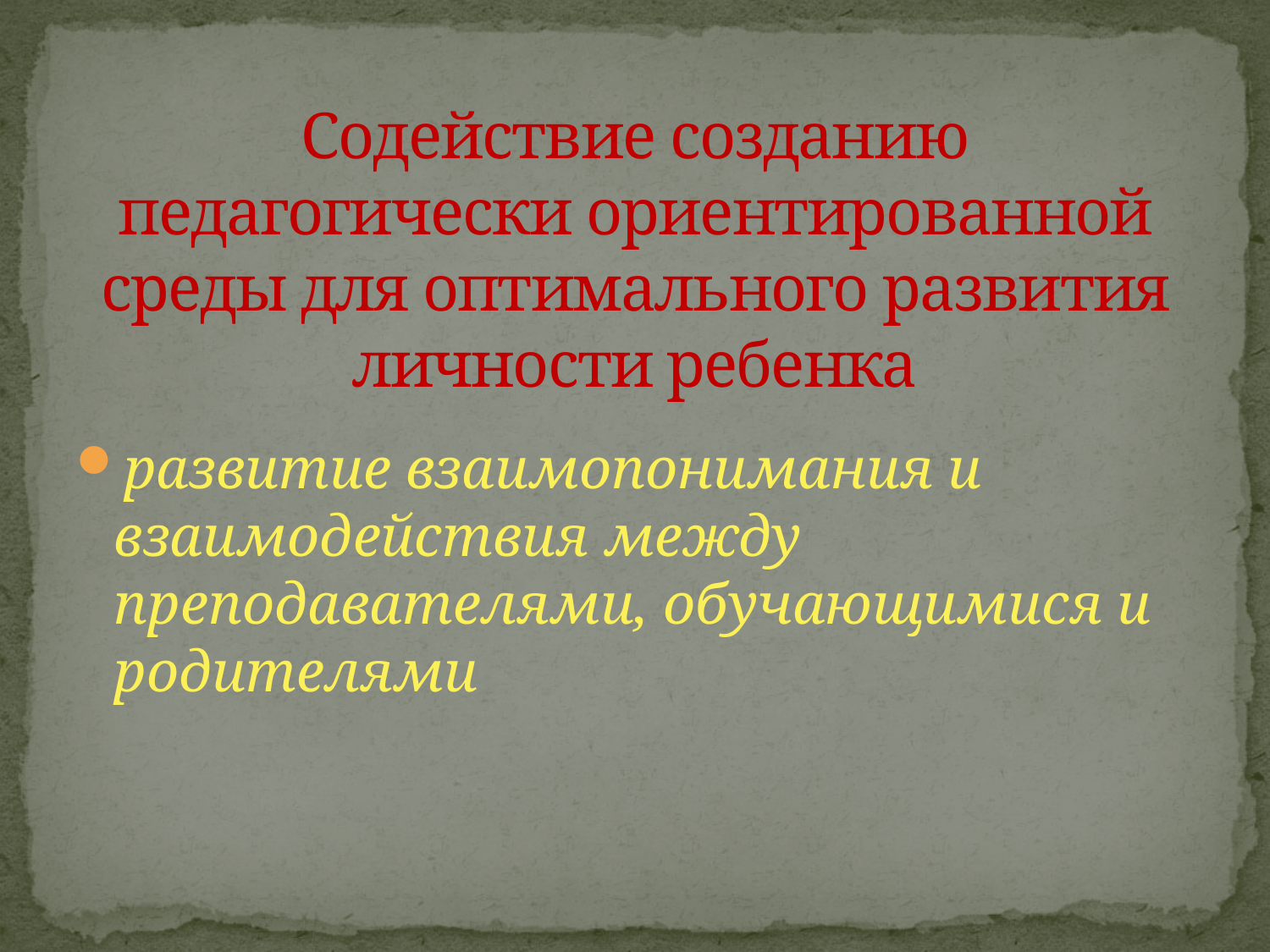

# Содействие созданию педагогически ориентированной среды для оптимального развития личности ребенка
развитие взаимопонимания и взаимодействия между преподавателями, обучающимися и родителями